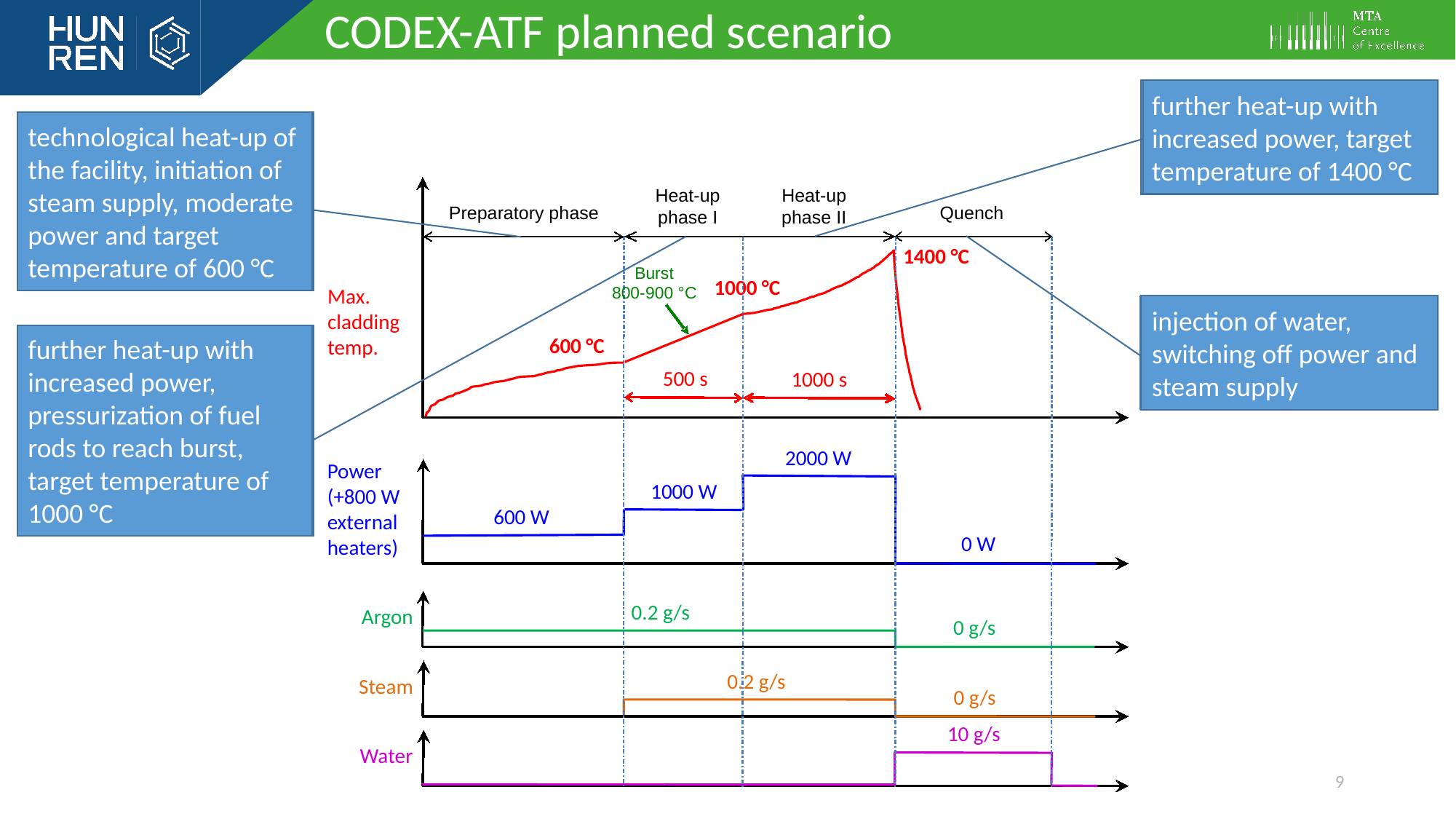

CODEX-ATF planned scenario
further heat-up with increased power, target temperature of 1400 °C
technological heat-up of the facility, initiation of steam supply, moderate power and target temperature of 600 °C

Heat-up phase I
Heat-up phase II
Quench
Preparatory phase

1400 °C

Burst
800-900 °C
1000 °C
Max. cladding temp.

600 °C

500 s
1000 s

2000 W
Power (+800 W external heaters)

1000 W
600 W

0 W

0.2 g/s
Argon
0 g/s

0.2 g/s
Steam
0 g/s

10 g/s

Water

injection of water, switching off power and steam supply
further heat-up with increased power, pressurization of fuel rods to reach burst, target temperature of 1000 °C
9